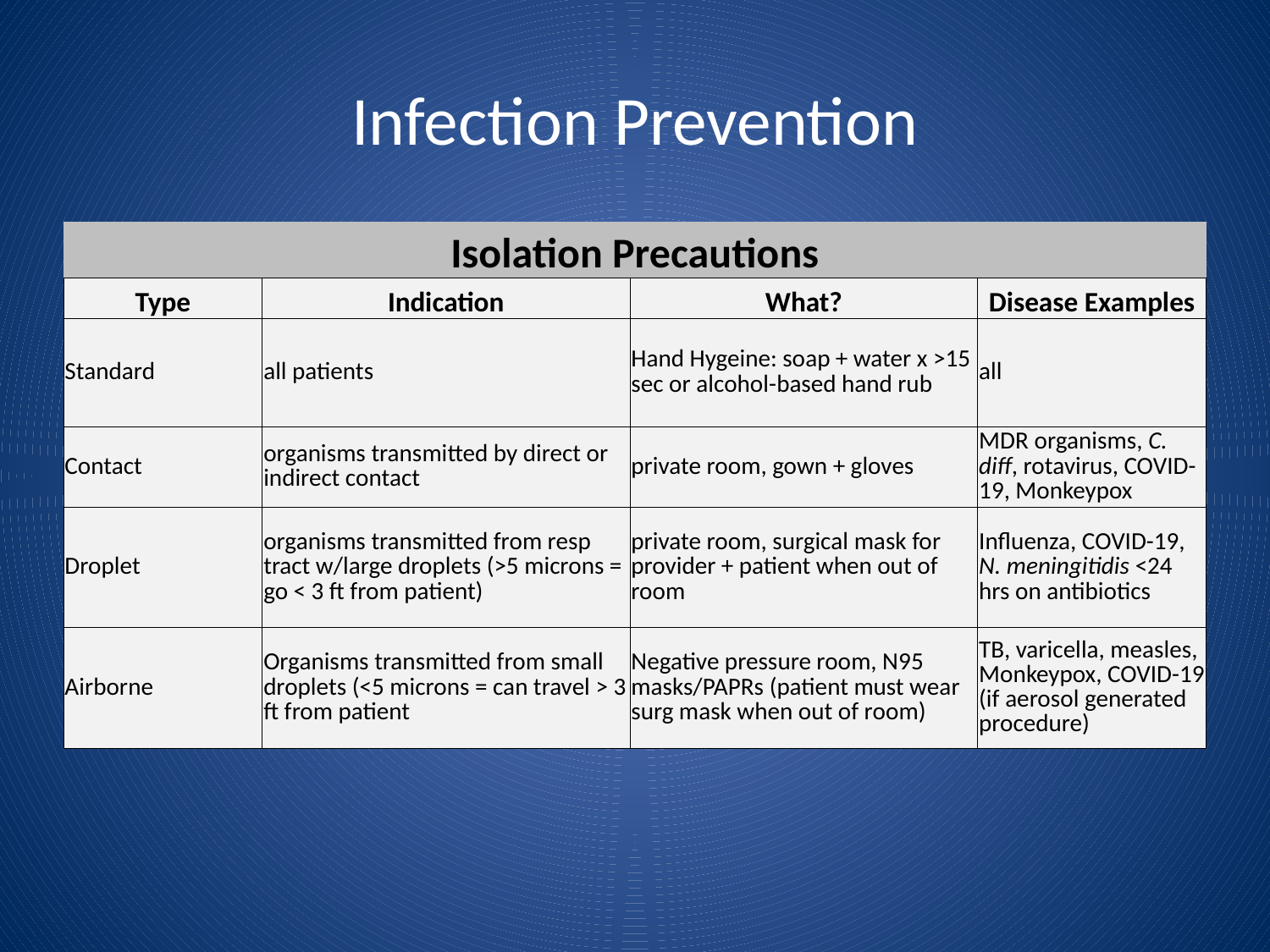

# Infection Prevention
| Isolation Precautions |  |  |  |
| --- | --- | --- | --- |
| Type | Indication | What? | Disease Examples |
| Standard | all patients | Hand Hygeine: soap + water x >15 sec or alcohol-based hand rub | all |
| Contact | organisms transmitted by direct or indirect contact | private room, gown + gloves | MDR organisms, C. diff, rotavirus, COVID-19, Monkeypox |
| Droplet | organisms transmitted from resp tract w/large droplets (>5 microns = go < 3 ft from patient) | private room, surgical mask for provider + patient when out of room | Influenza, COVID-19, N. meningitidis <24 hrs on antibiotics |
| Airborne | Organisms transmitted from small droplets (<5 microns = can travel > 3 ft from patient | Negative pressure room, N95 masks/PAPRs (patient must wear surg mask when out of room) | TB, varicella, measles, Monkeypox, COVID-19 (if aerosol generated procedure) |